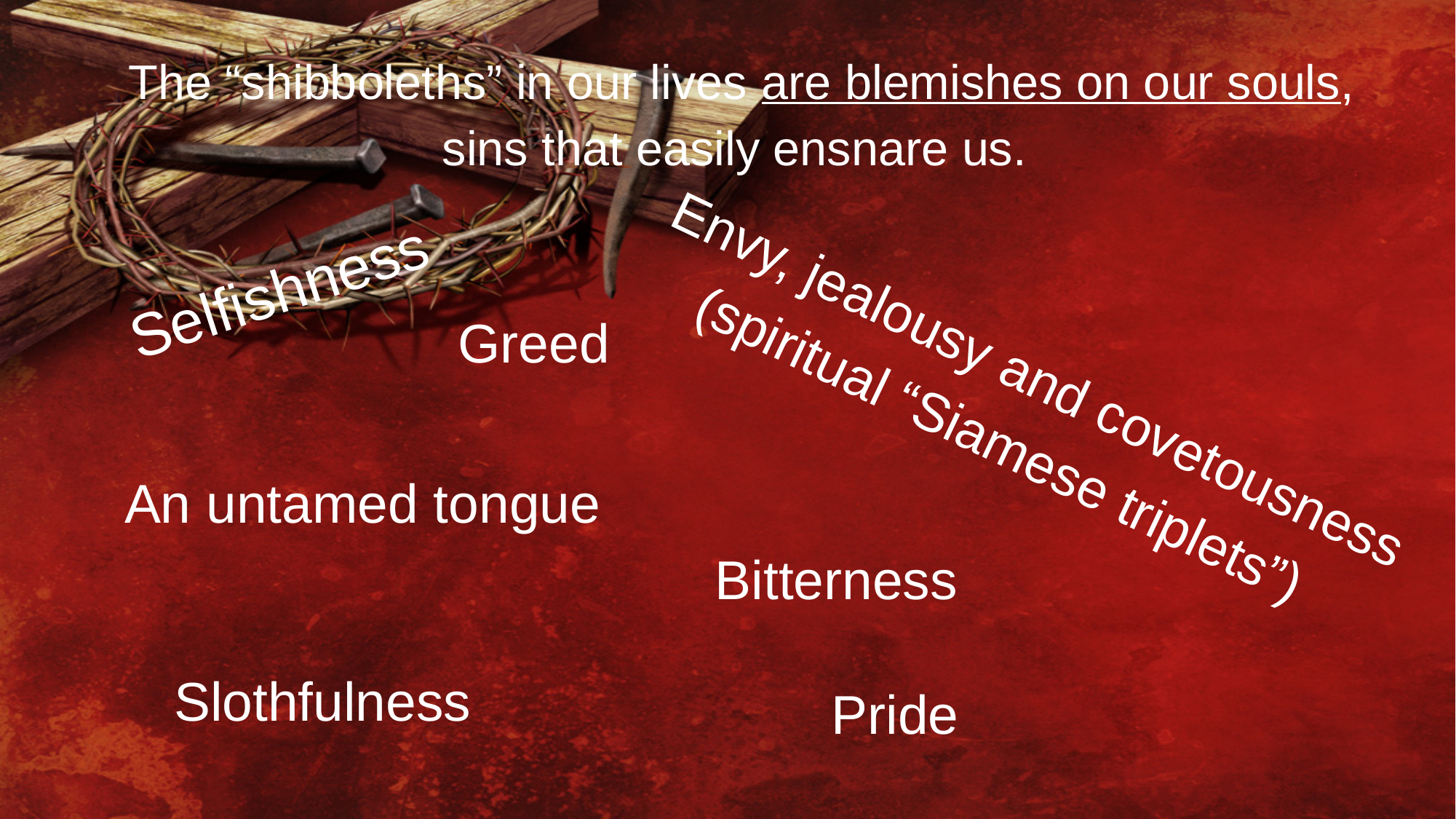

The “shibboleths” in our lives are blemishes on our souls, sins that easily ensnare us.

 Greed

 Selfishness

 Envy, jealousy and covetousness
(spiritual “Siamese triplets”)
An untamed tongue
 Bitterness

 Slothfulness
Pride